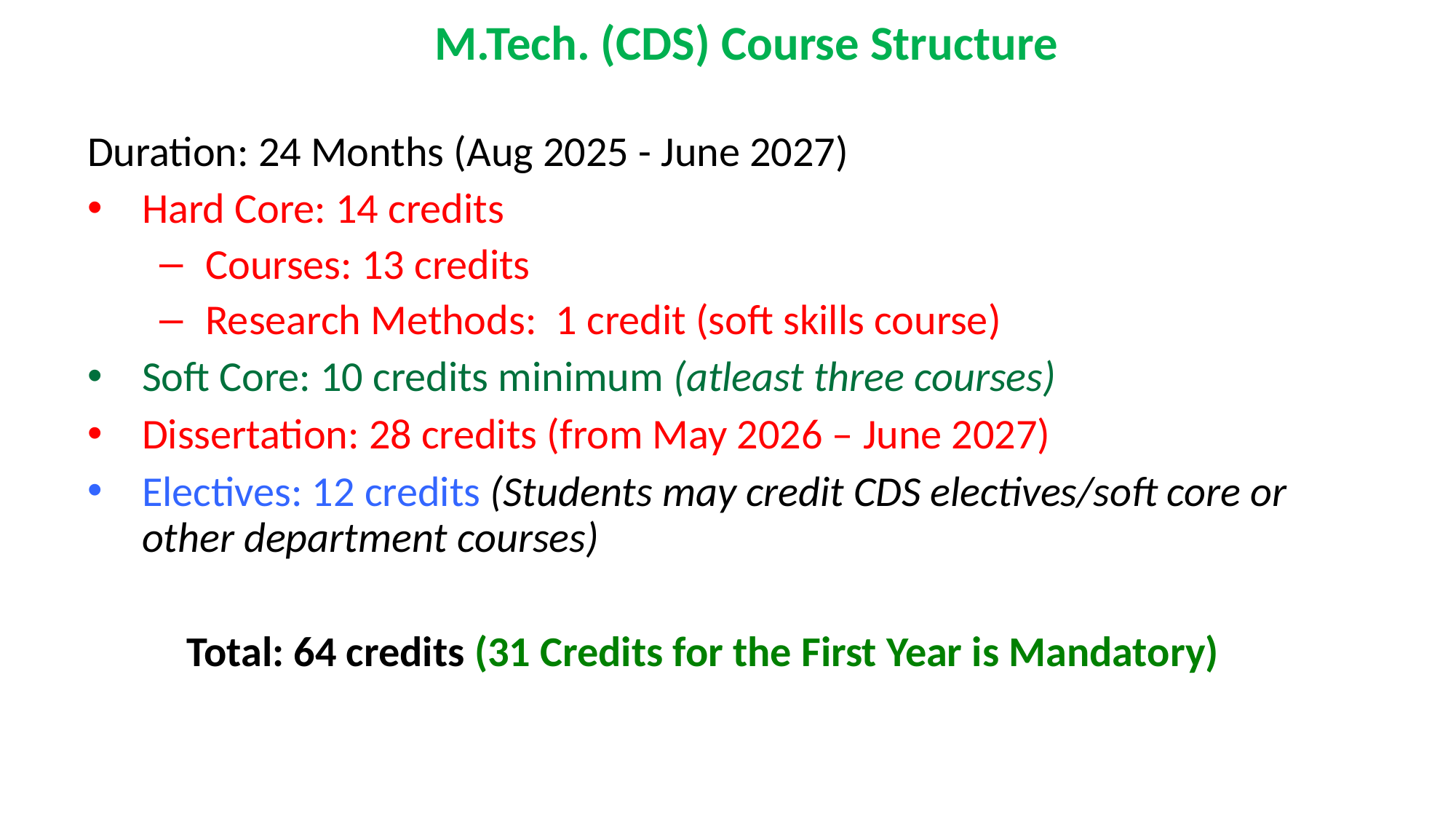

# M.Tech. (CDS) Course Structure
Duration: 24 Months (Aug 2025 - June 2027)
Hard Core: 14 credits
Courses: 13 credits
Research Methods:  1 credit (soft skills course)
Soft Core: 10 credits minimum (atleast three courses)
Dissertation: 28 credits (from May 2026 – June 2027)
Electives: 12 credits (Students may credit CDS electives/soft core or other department courses)

Total: 64 credits (31 Credits for the First Year is Mandatory)